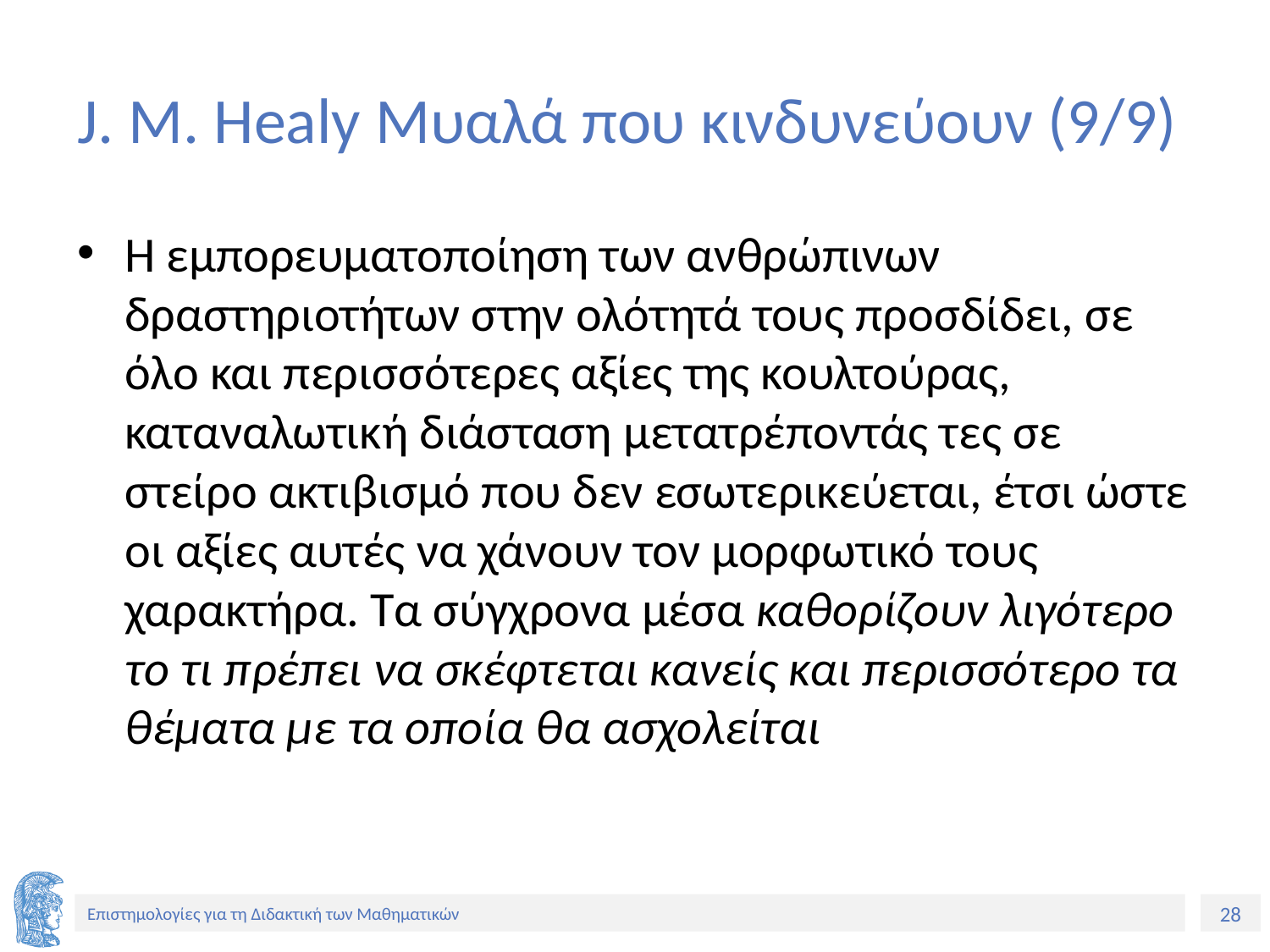

# J. M. Healy Μυαλά που κινδυνεύουν (9/9)
Η εμπορευματοποίηση των ανθρώπινων δραστηριοτήτων στην ολότητά τους προσδίδει, σε όλο και περισσότερες αξίες της κουλτούρας, καταναλωτική διάσταση μετατρέποντάς τες σε στείρο ακτιβισμό που δεν εσωτερικεύεται, έτσι ώστε οι αξίες αυτές να χάνουν τον μορφωτικό τους χαρακτήρα. Τα σύγχρονα μέσα καθορίζουν λιγότερο το τι πρέπει να σκέφτεται κανείς και περισσότερο τα θέματα με τα οποία θα ασχολείται